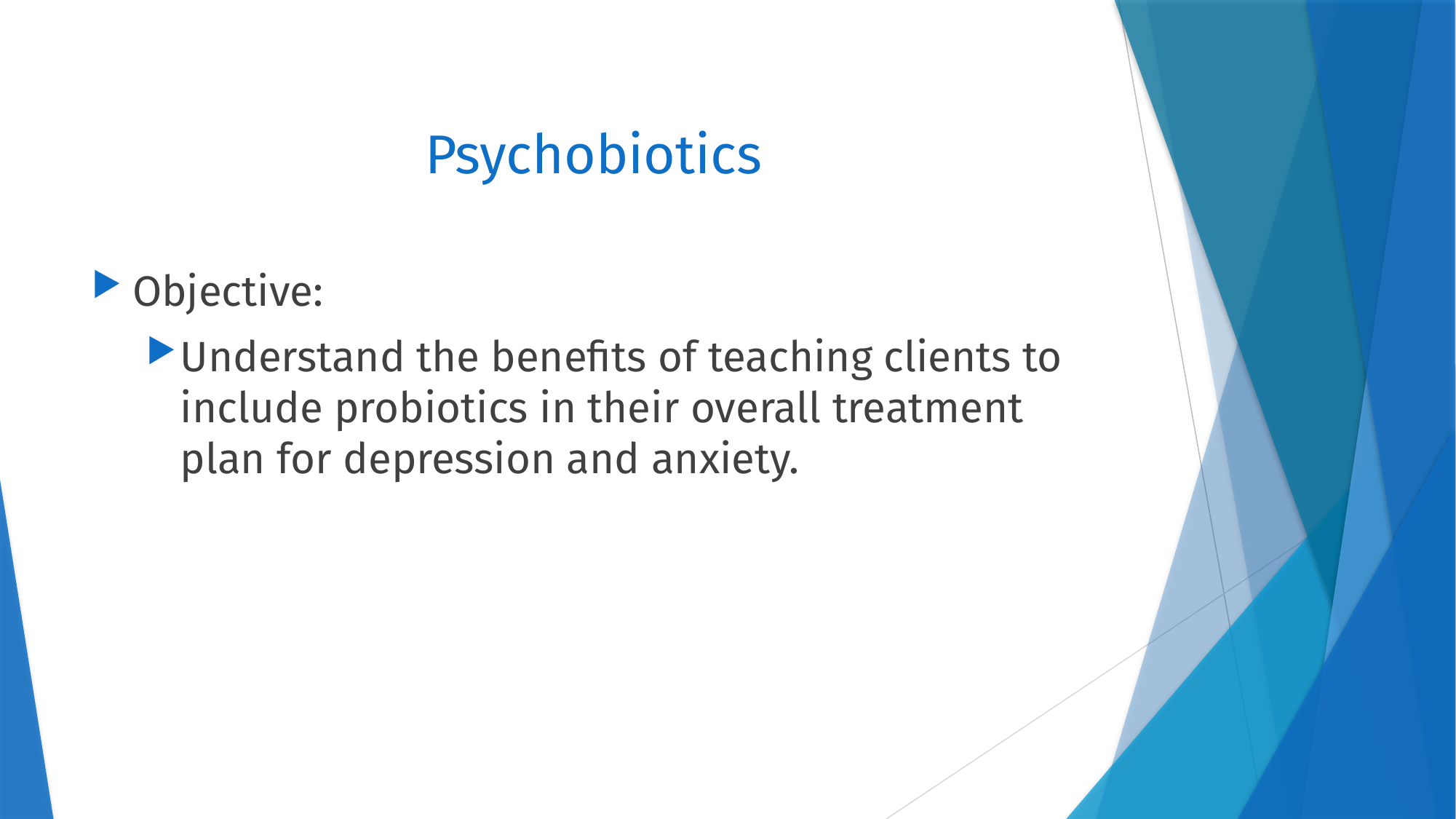

# Psychobiotics
Objective:
Understand the benefits of teaching clients to include probiotics in their overall treatment plan for depression and anxiety.